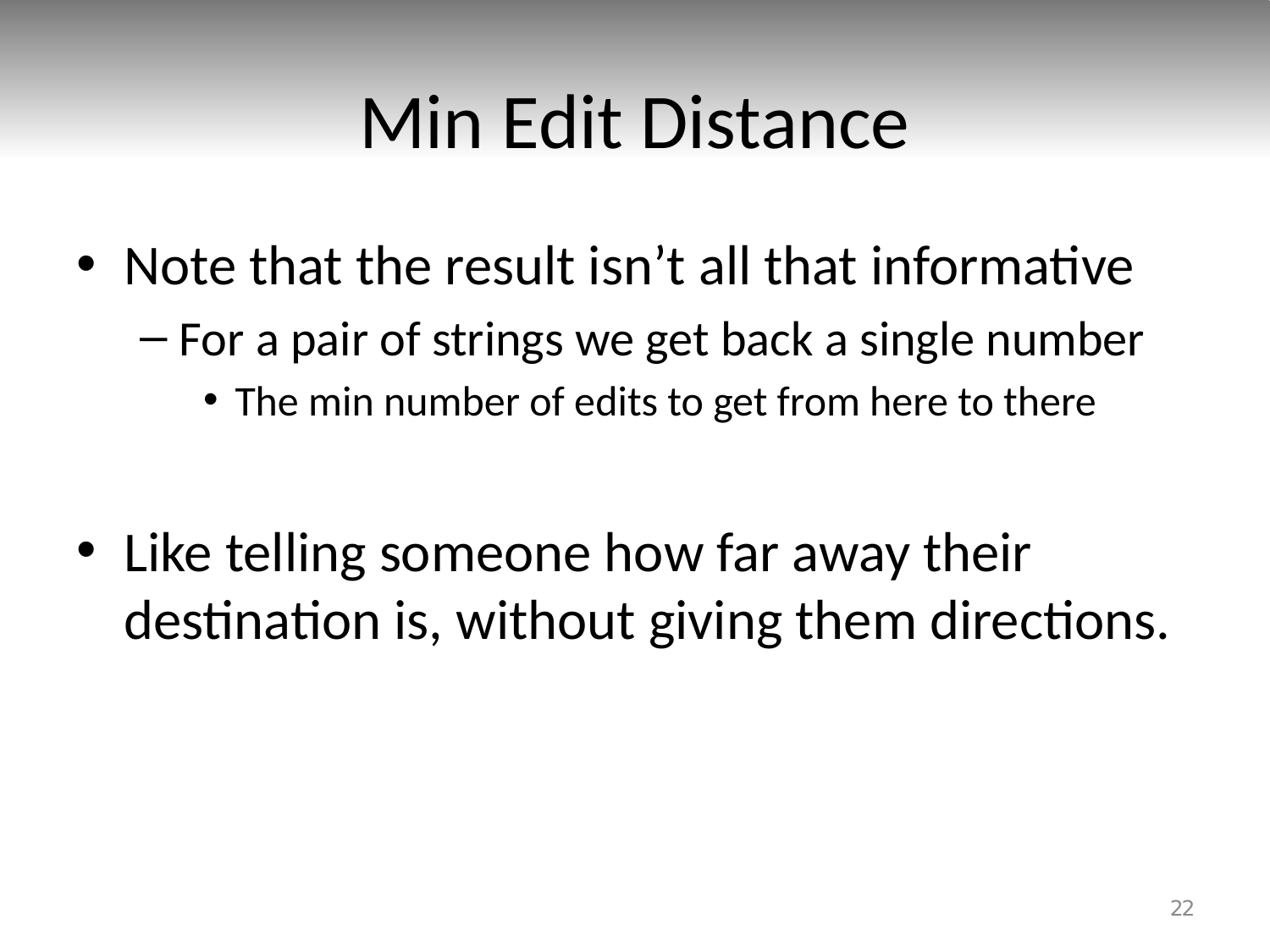

# Min Edit Distance
Note that the result isn’t all that informative
For a pair of strings we get back a single number
The min number of edits to get from here to there

Like telling someone how far away their destination is, without giving them directions.
22